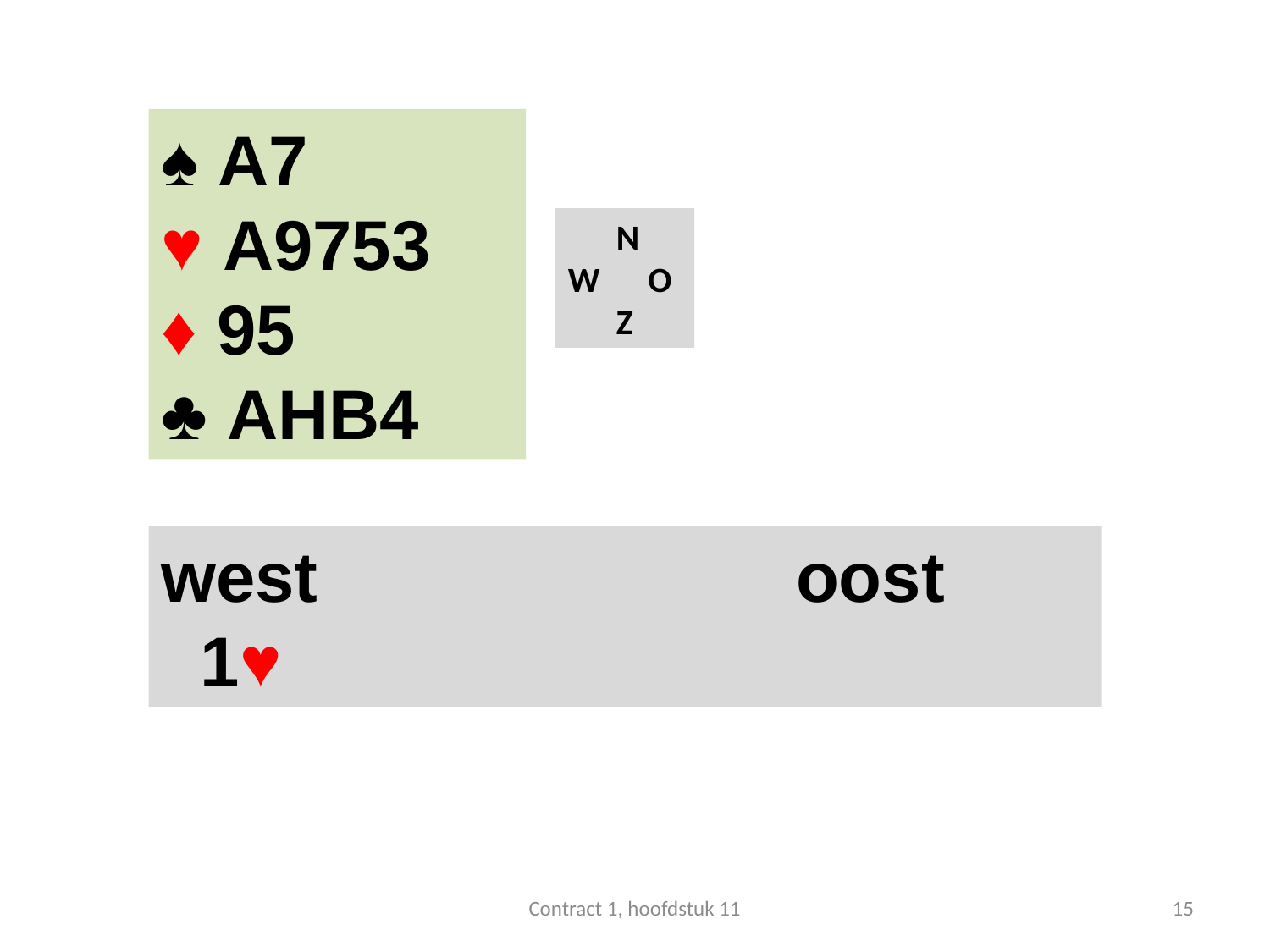

#
♠ A7
♥ A9753
♦ 95
♣ AHB4
      N
W      O
      Z
west   				oost
  1♥

Contract 1, hoofdstuk 11
15